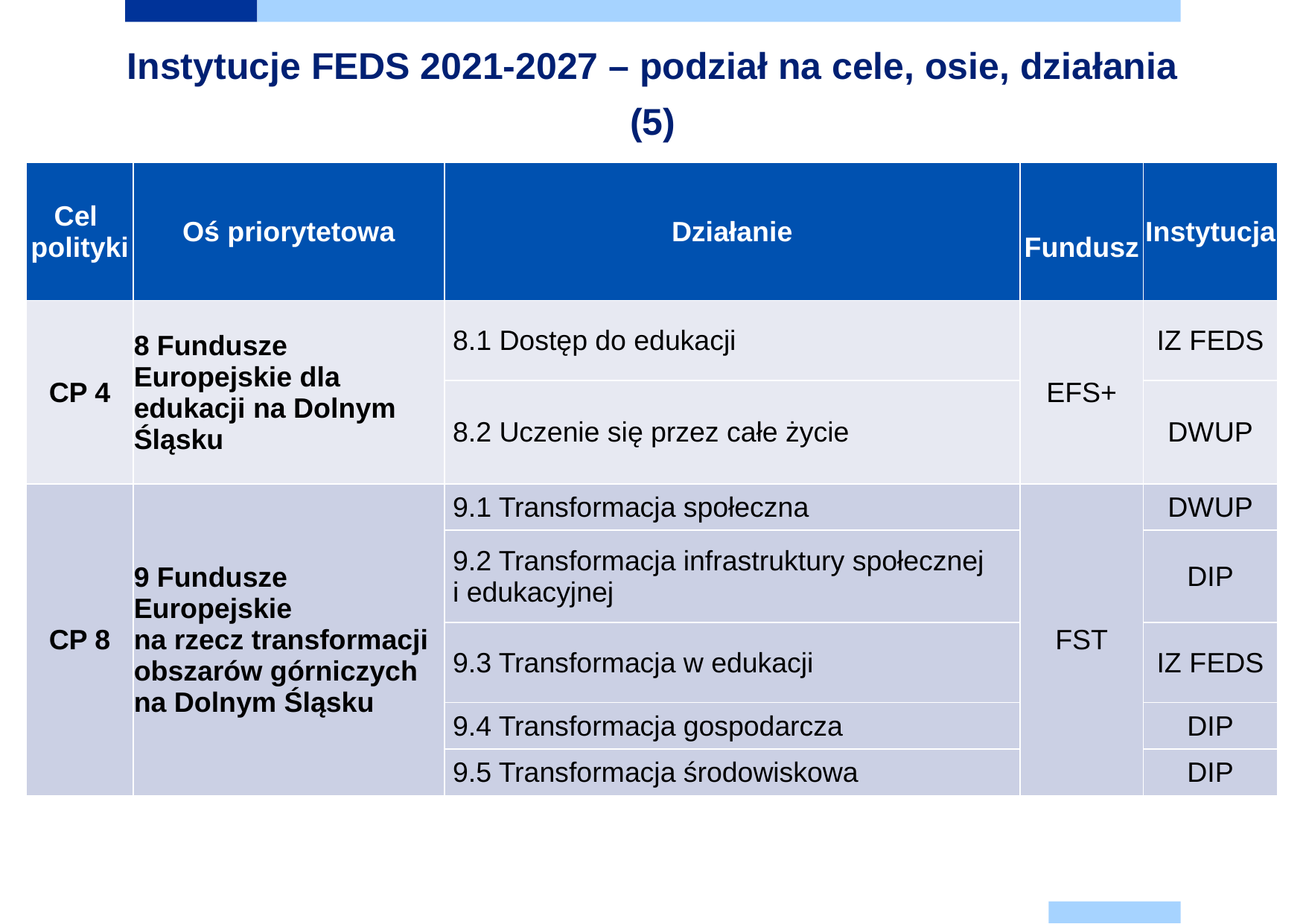

Instytucje FEDS 2021-2027 – podział na cele, osie, działania (5)
| Cel polityki | Oś priorytetowa | Działanie | Fundusz | Instytucja |
| --- | --- | --- | --- | --- |
| CP 4 | 8 Fundusze Europejskie dla edukacji na Dolnym Śląsku | 8.1 Dostęp do edukacji | EFS+ | IZ FEDS |
| CP 3 |  | 8.2 Uczenie się przez całe życie |  | DWUP |
| CP 8 | 9 Fundusze Europejskie na rzecz transformacji obszarów górniczych na Dolnym Śląsku | 9.1 Transformacja społeczna | FST | DWUP |
|  |  | 9.2 Transformacja infrastruktury społecznej i edukacyjnej |  | DIP |
|  |  | 9.3 Transformacja w edukacji |  | IZ FEDS |
|  |  | 9.4 Transformacja gospodarcza |  | DIP |
|  |  | 9.5 Transformacja środowiskowa |  | DIP |